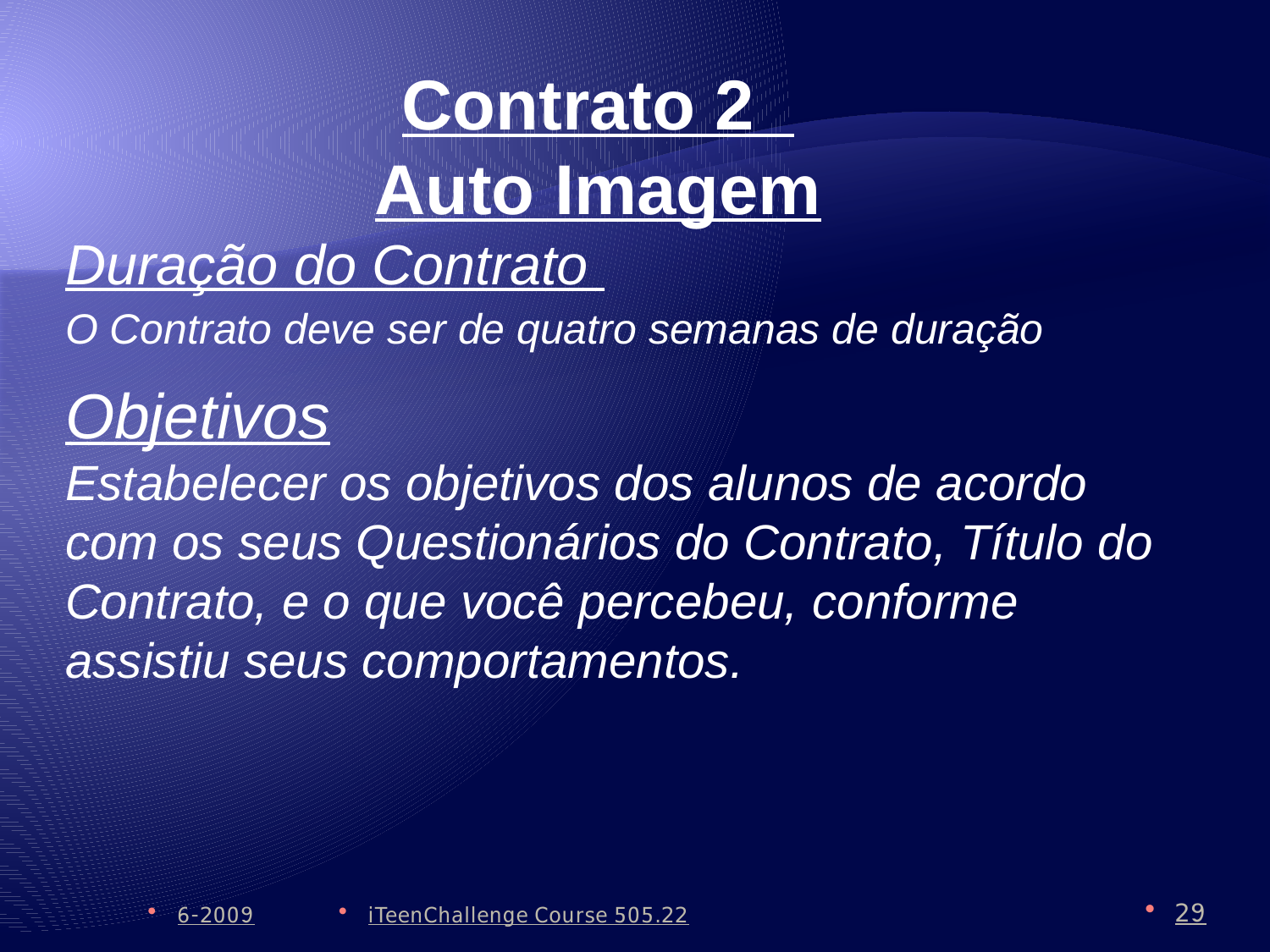

Contrato 2
Auto Imagem
Duração do Contrato
O Contrato deve ser de quatro semanas de duração
Objetivos
Estabelecer os objetivos dos alunos de acordo com os seus Questionários do Contrato, Título do Contrato, e o que você percebeu, conforme assistiu seus comportamentos.
6-2009
iTeenChallenge Course 505.22
29